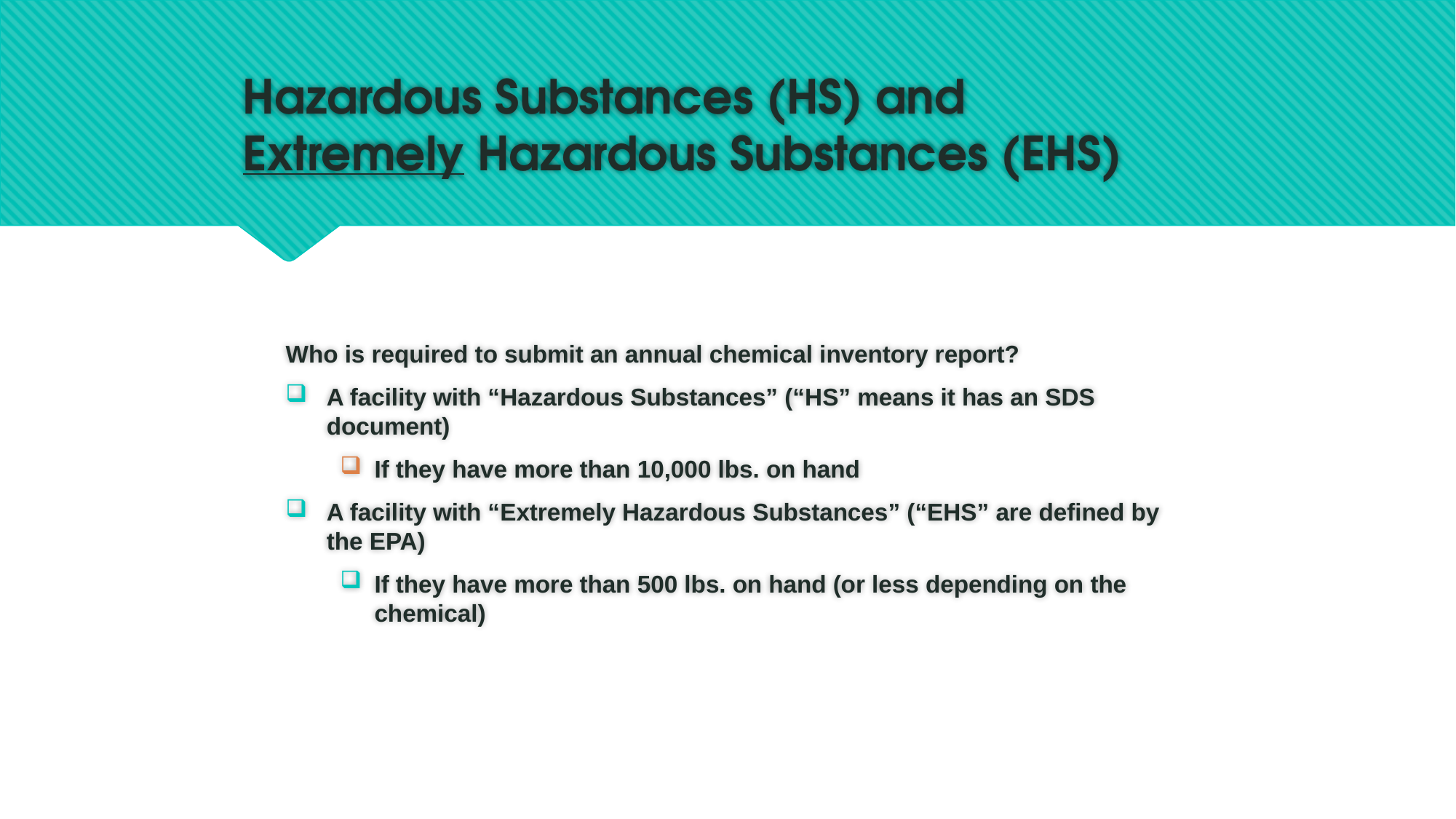

# Hazardous Substances (HS) and Extremely Hazardous Substances (EHS)
Who is required to submit an annual chemical inventory report?
A facility with “Hazardous Substances” (“HS” means it has an SDS document)
If they have more than 10,000 lbs. on hand
A facility with “Extremely Hazardous Substances” (“EHS” are defined by the EPA)
If they have more than 500 lbs. on hand (or less depending on the chemical)